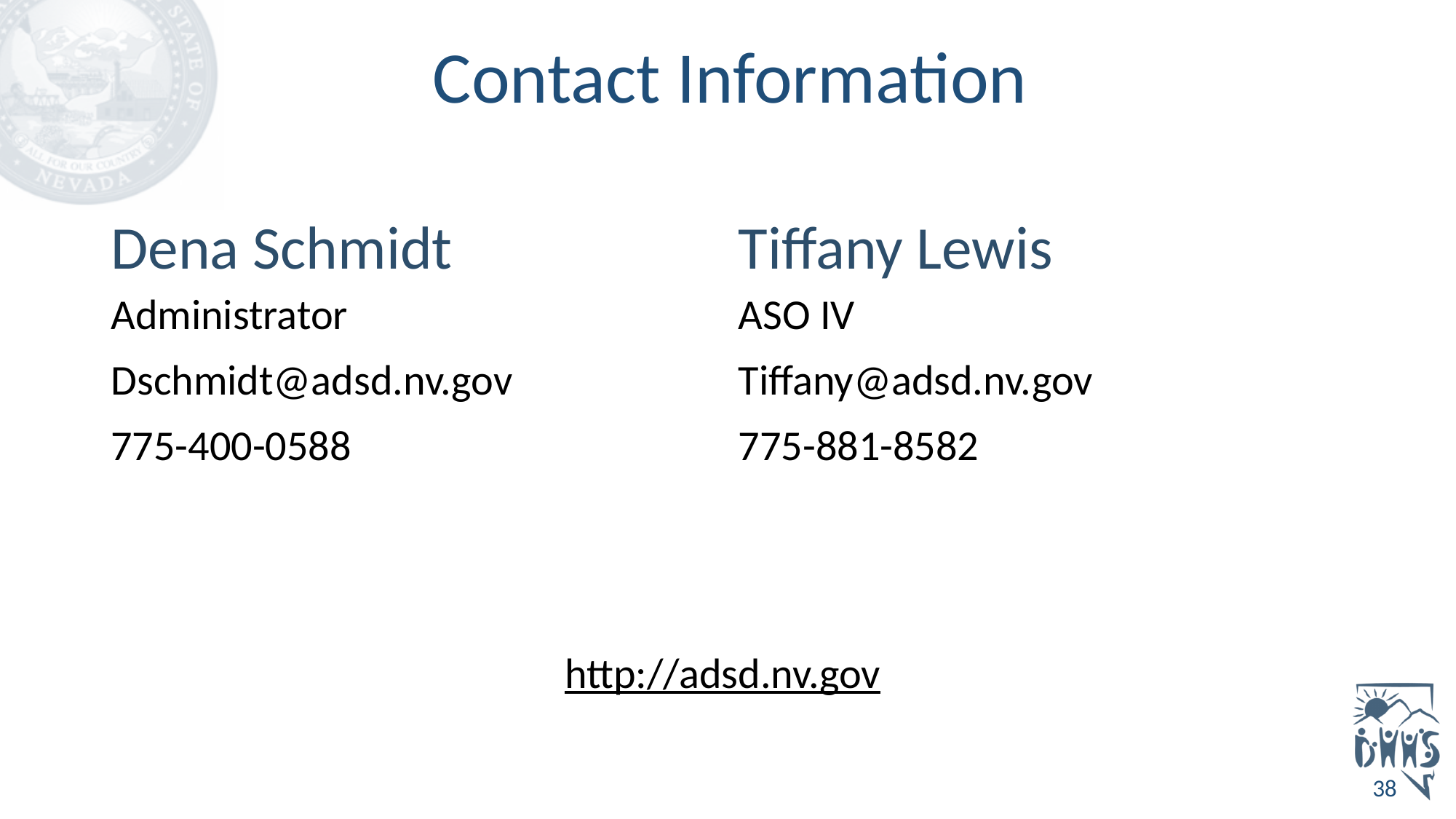

# Contact Information
Dena Schmidt
Tiffany Lewis
Administrator
ASO IV
Dschmidt@adsd.nv.gov
Tiffany@adsd.nv.gov
775-400-0588
775-881-8582
http://adsd.nv.gov
38